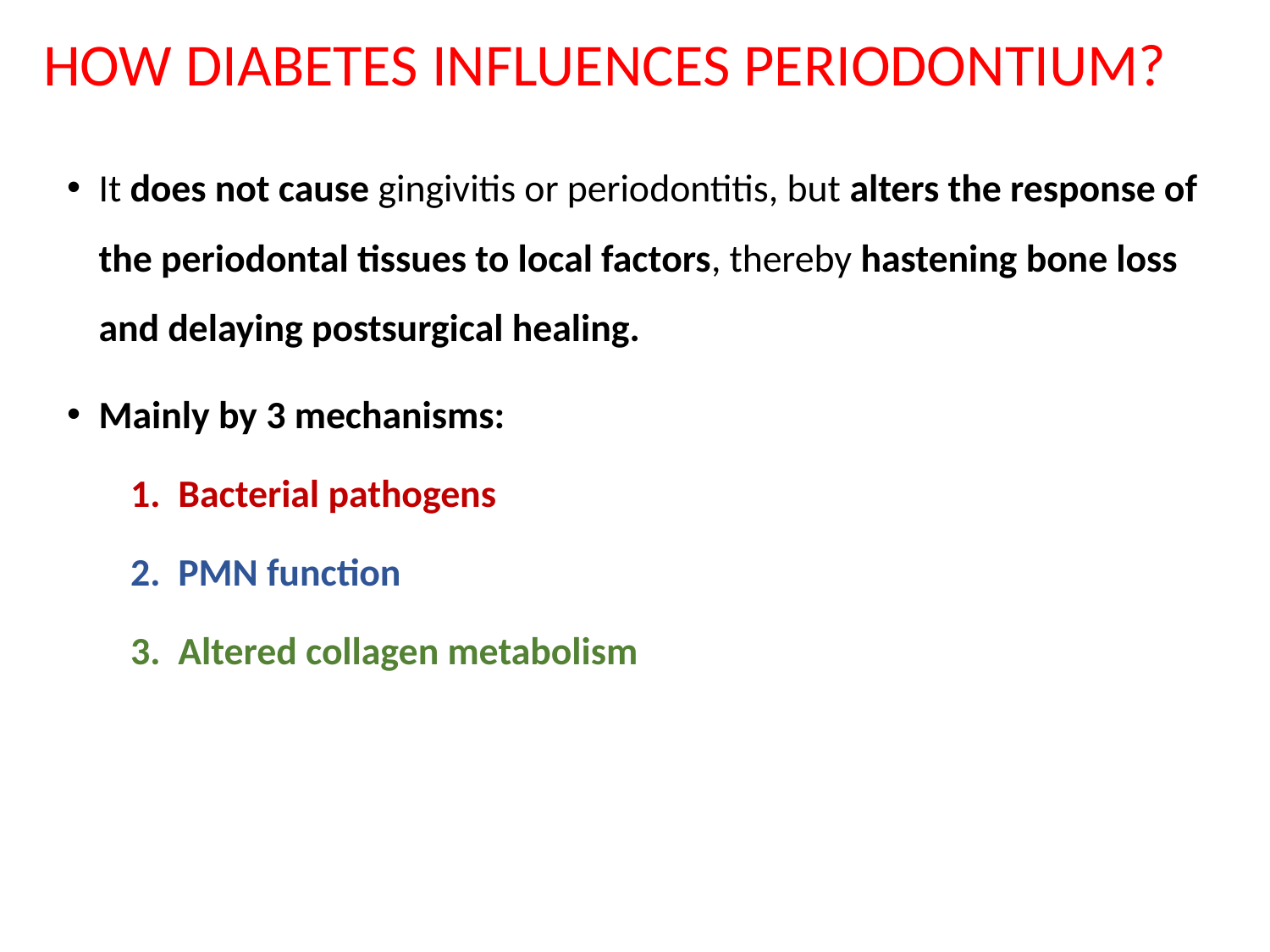

# HOW DIABETES INFLUENCES PERIODONTIUM?
It does not cause gingivitis or periodontitis, but alters the response of the periodontal tissues to local factors, thereby hastening bone loss and delaying postsurgical healing.
Mainly by 3 mechanisms:
Bacterial pathogens
PMN function
Altered collagen metabolism